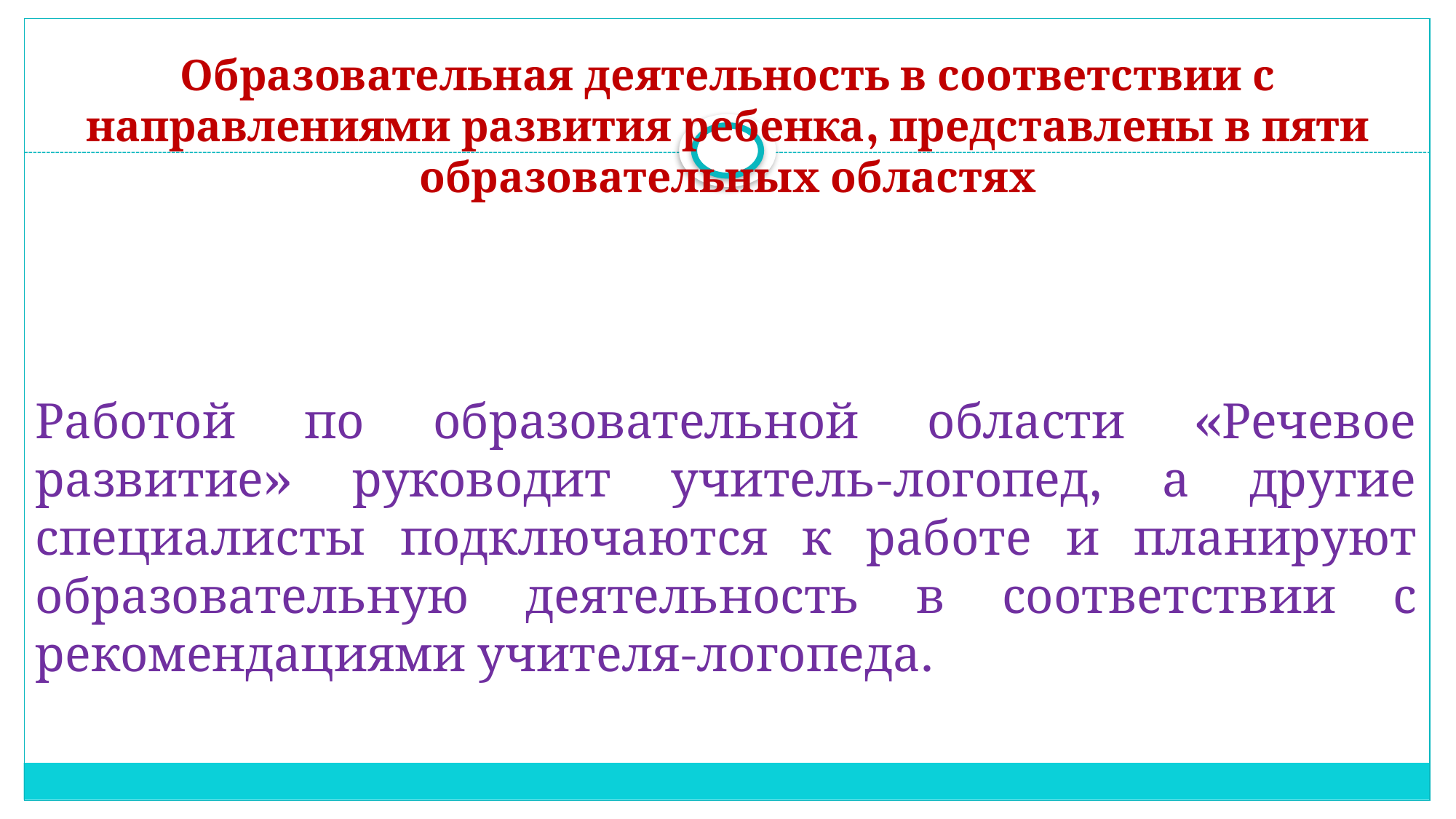

# Образовательная деятельность в соответствии с направлениями развития ребенка, представлены в пяти образовательных областях
Работой по образовательной области «Речевое развитие» руководит учитель-логопед, а другие специалисты подключаются к работе и планируют образовательную деятельность в соответствии с рекомендациями учителя-логопеда.